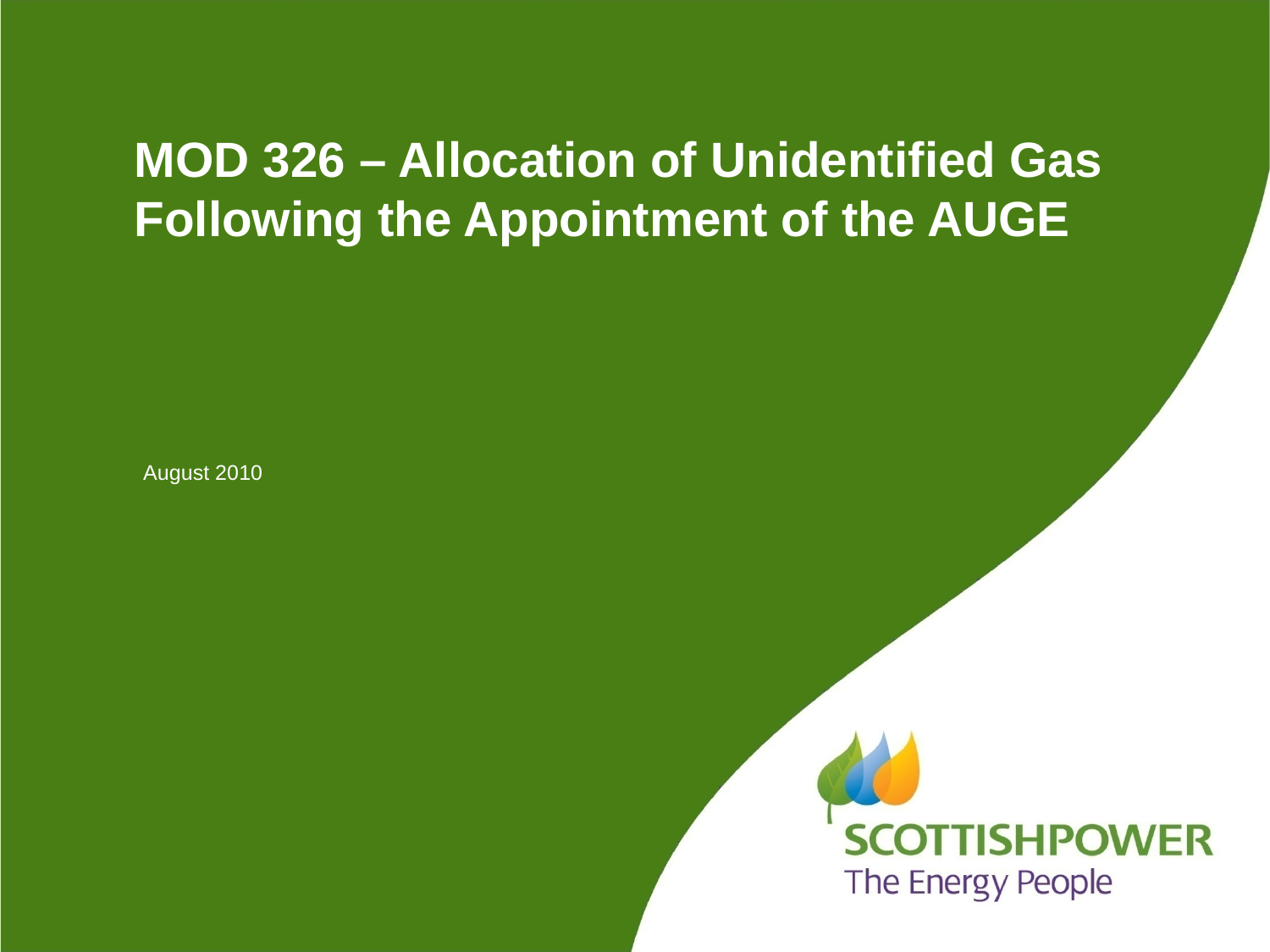

# MOD 326 – Allocation of Unidentified Gas Following the Appointment of the AUGE
August 2010